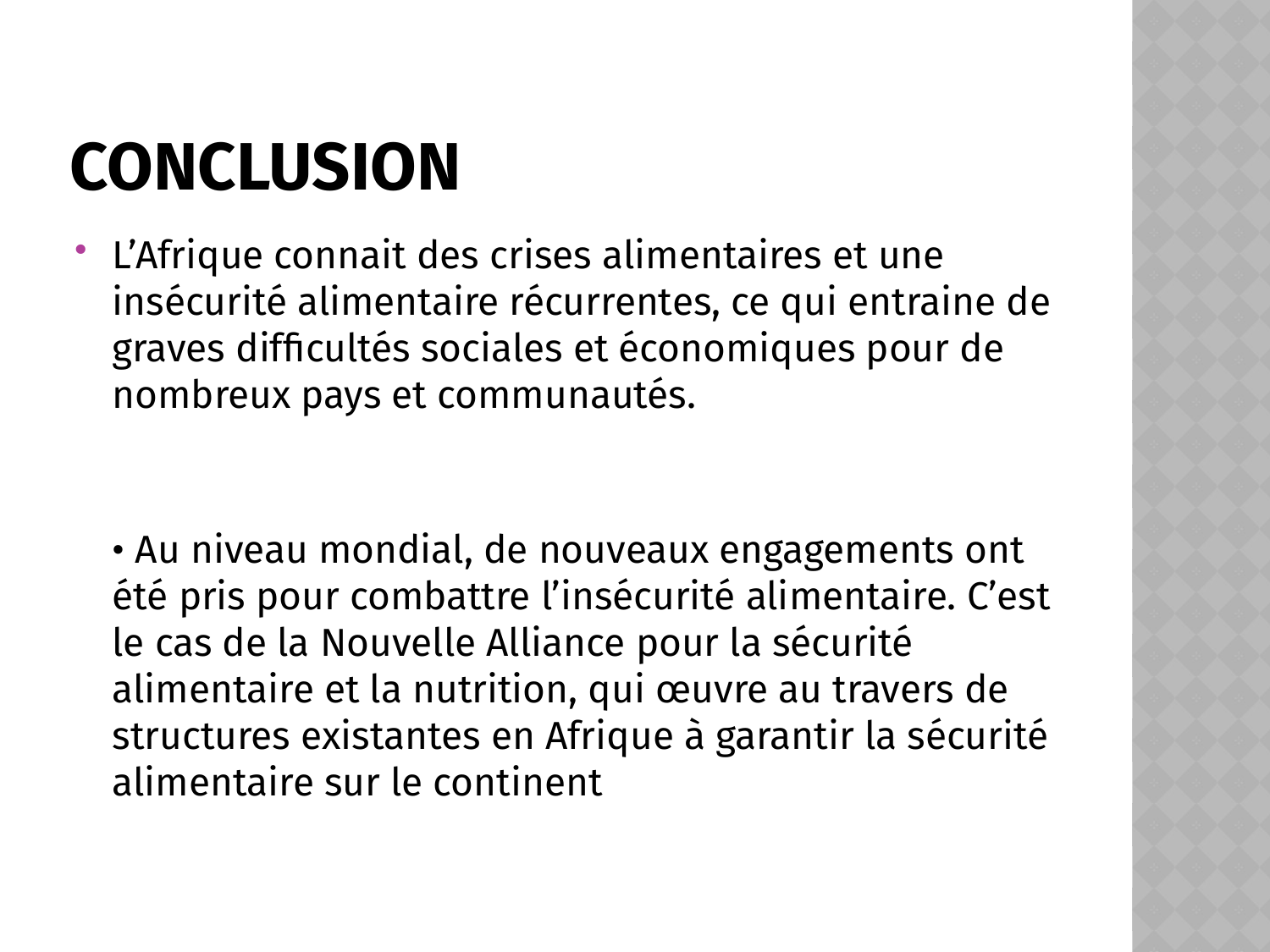

# Conclusion
L’Afrique connait des crises alimentaires et une insécurité alimentaire récurrentes, ce qui entraine de graves difficultés sociales et économiques pour de nombreux pays et communautés.

• Au niveau mondial, de nouveaux engagements ont été pris pour combattre l’insécurité alimentaire. C’est le cas de la Nouvelle Alliance pour la sécurité alimentaire et la nutrition, qui œuvre au travers de structures existantes en Afrique à garantir la sécurité alimentaire sur le continent